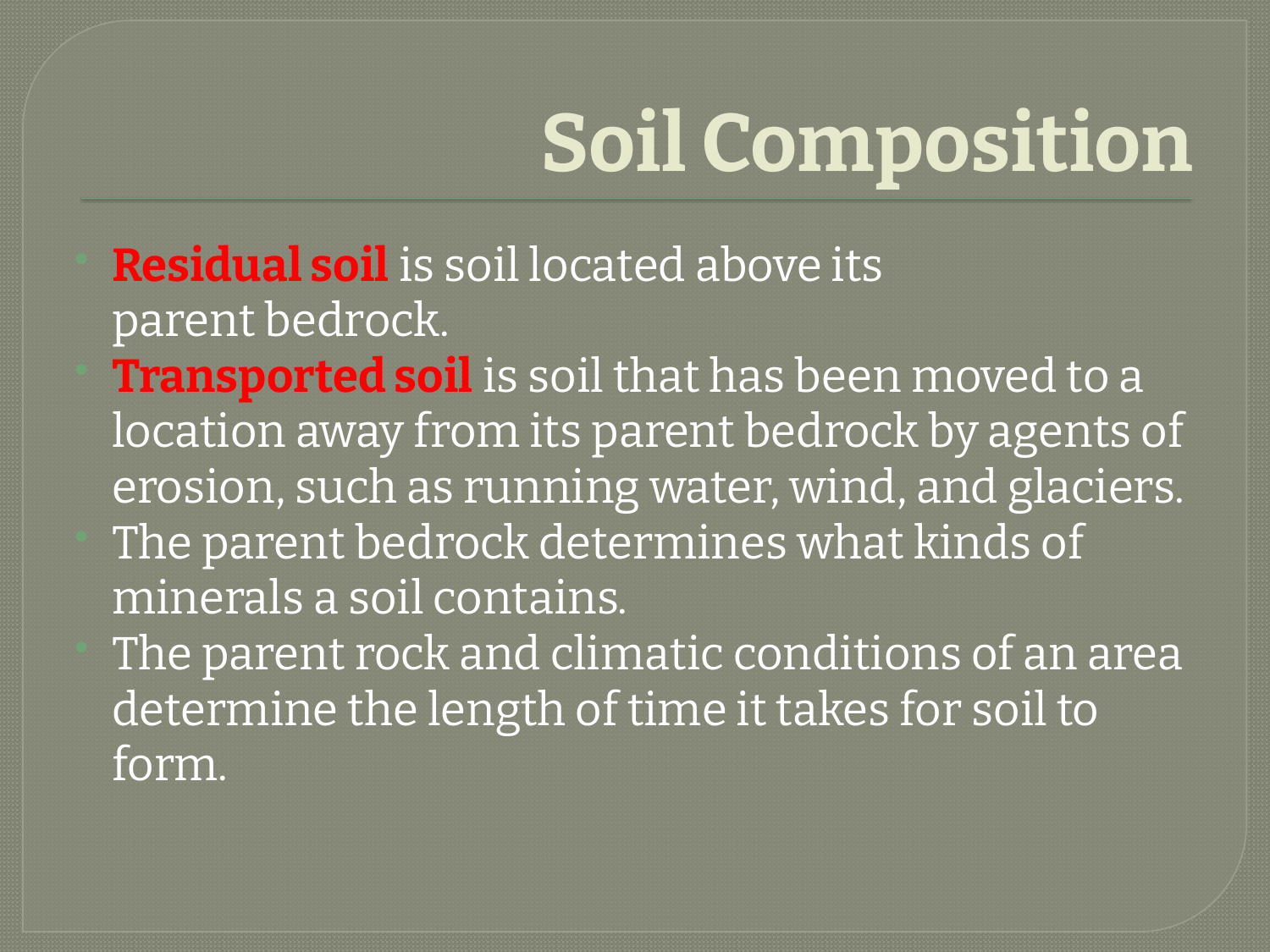

# Soil Composition
Residual soil is soil located above its
parent bedrock.
Transported soil is soil that has been moved to a location away from its parent bedrock by agents of erosion, such as running water, wind, and glaciers.
The parent bedrock determines what kinds of minerals a soil contains.
The parent rock and climatic conditions of an area determine the length of time it takes for soil to form.